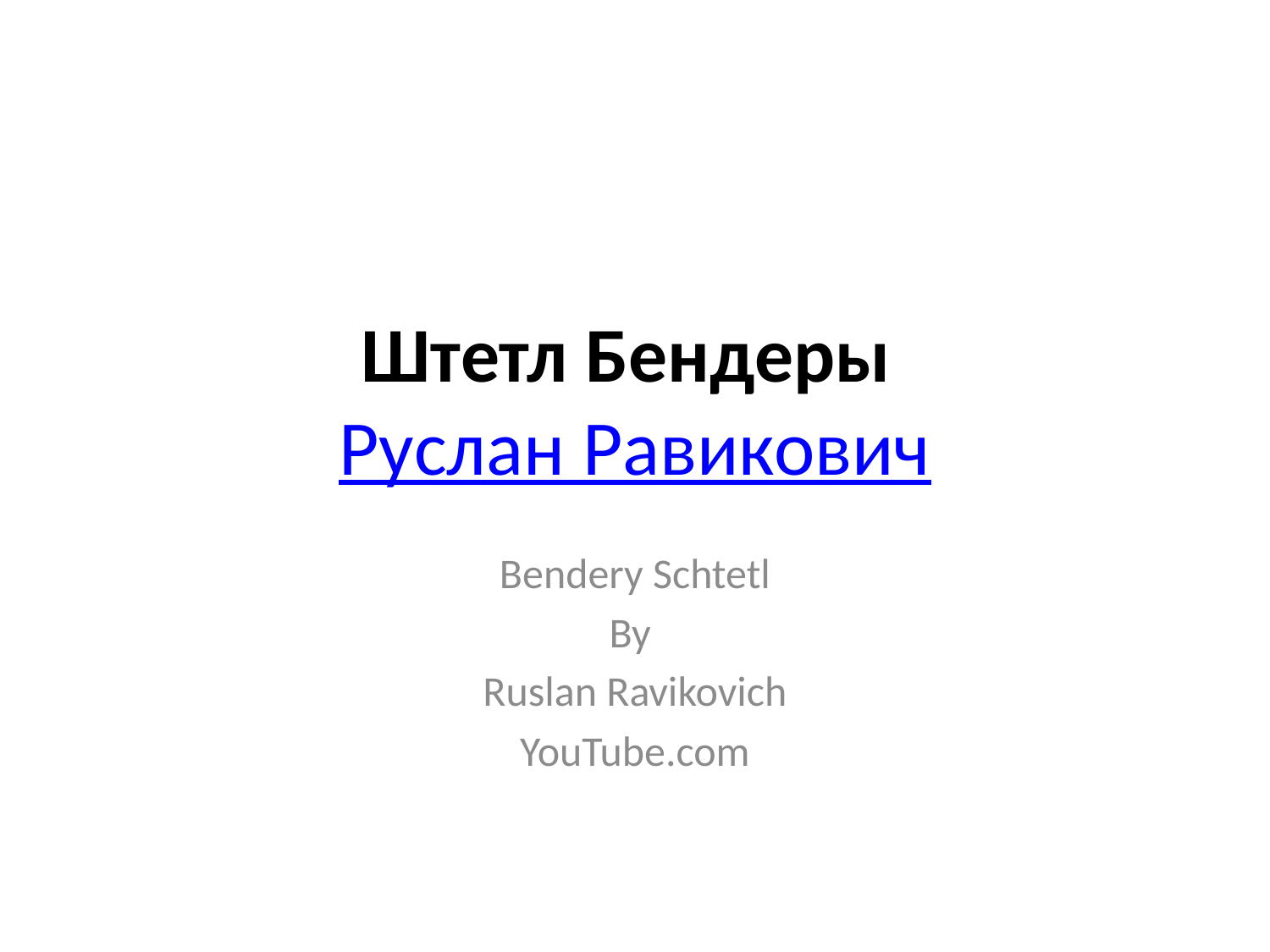

# Штетл Бендеры Руслан Равикович
Bendery Schtetl
By
Ruslan Ravikovich
YouTube.com